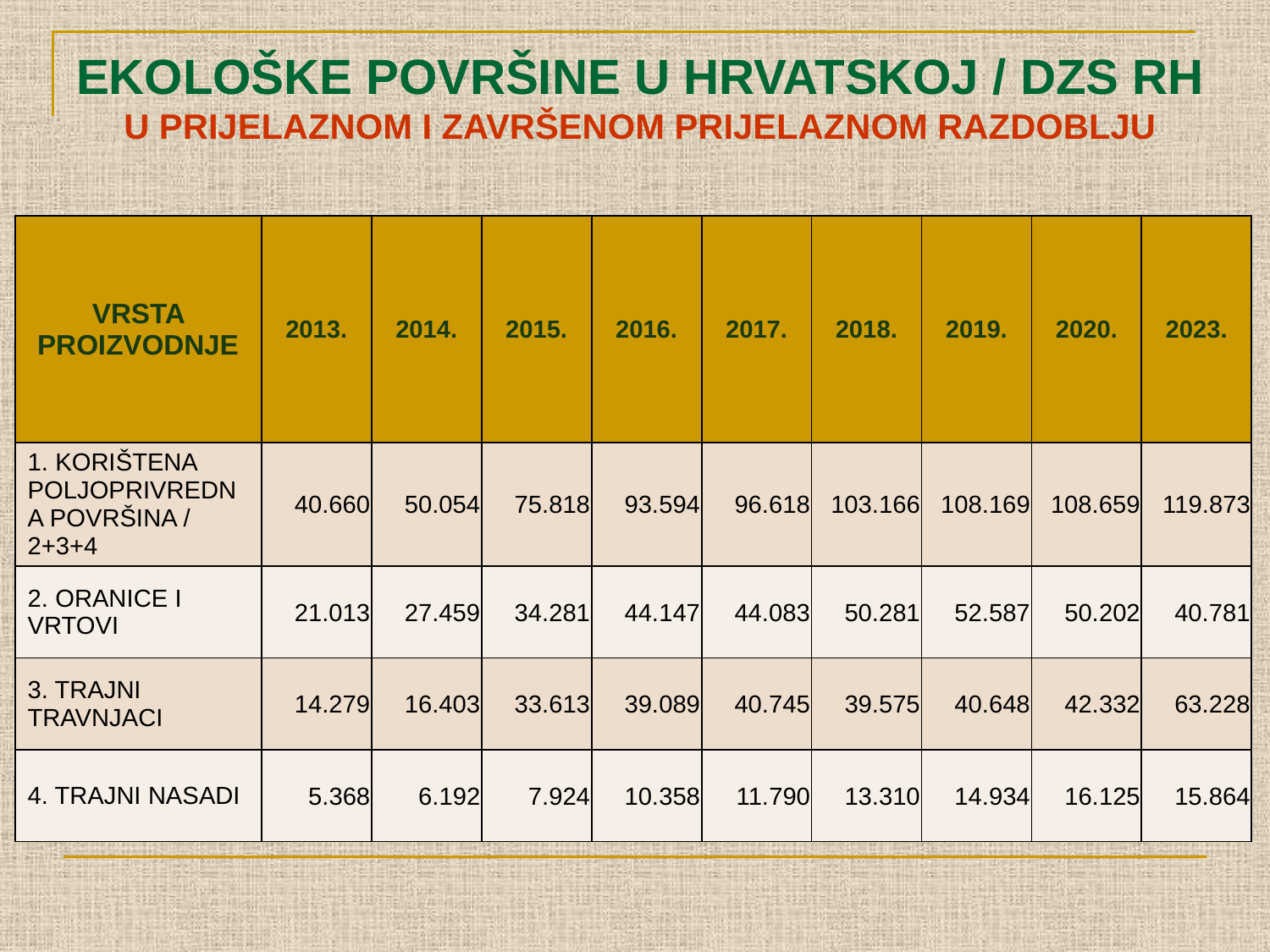

# EKOLOŠKE POVRŠINE U HRVATSKOJ / DZS RH U PRIJELAZNOM I ZAVRŠENOM PRIJELAZNOM RAZDOBLJU
| VRSTA PROIZVODNJE | 2013. | 2014. | 2015. | 2016. | 2017. | 2018. | 2019. | 2020. | 2023. |
| --- | --- | --- | --- | --- | --- | --- | --- | --- | --- |
| 1. KORIŠTENA POLJOPRIVREDNA POVRŠINA / 2+3+4 | 40.660 | 50.054 | 75.818 | 93.594 | 96.618 | 103.166 | 108.169 | 108.659 | 119.873 |
| 2. ORANICE I VRTOVI | 21.013 | 27.459 | 34.281 | 44.147 | 44.083 | 50.281 | 52.587 | 50.202 | 40.781 |
| 3. TRAJNI TRAVNJACI | 14.279 | 16.403 | 33.613 | 39.089 | 40.745 | 39.575 | 40.648 | 42.332 | 63.228 |
| 4. TRAJNI NASADI | 5.368 | 6.192 | 7.924 | 10.358 | 11.790 | 13.310 | 14.934 | 16.125 | 15.864 |